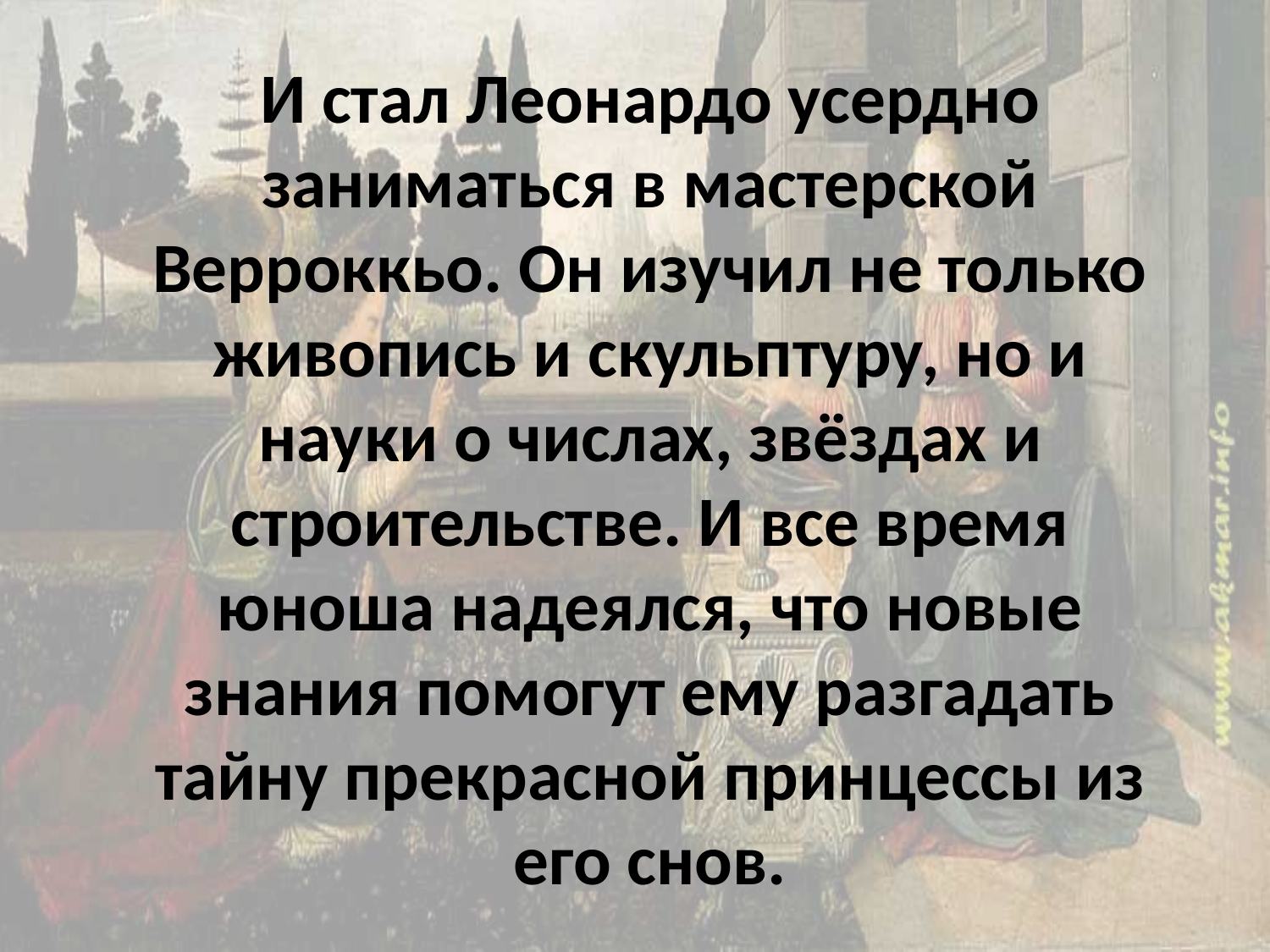

И стал Леонардо усердно заниматься в мастерской Верроккьо. Он изучил не только живопись и скульптуру, но и науки о числах, звёздах и строительстве. И все время юноша надеялся, что новые знания помогут ему разгадать тайну прекрасной принцессы из его снов.